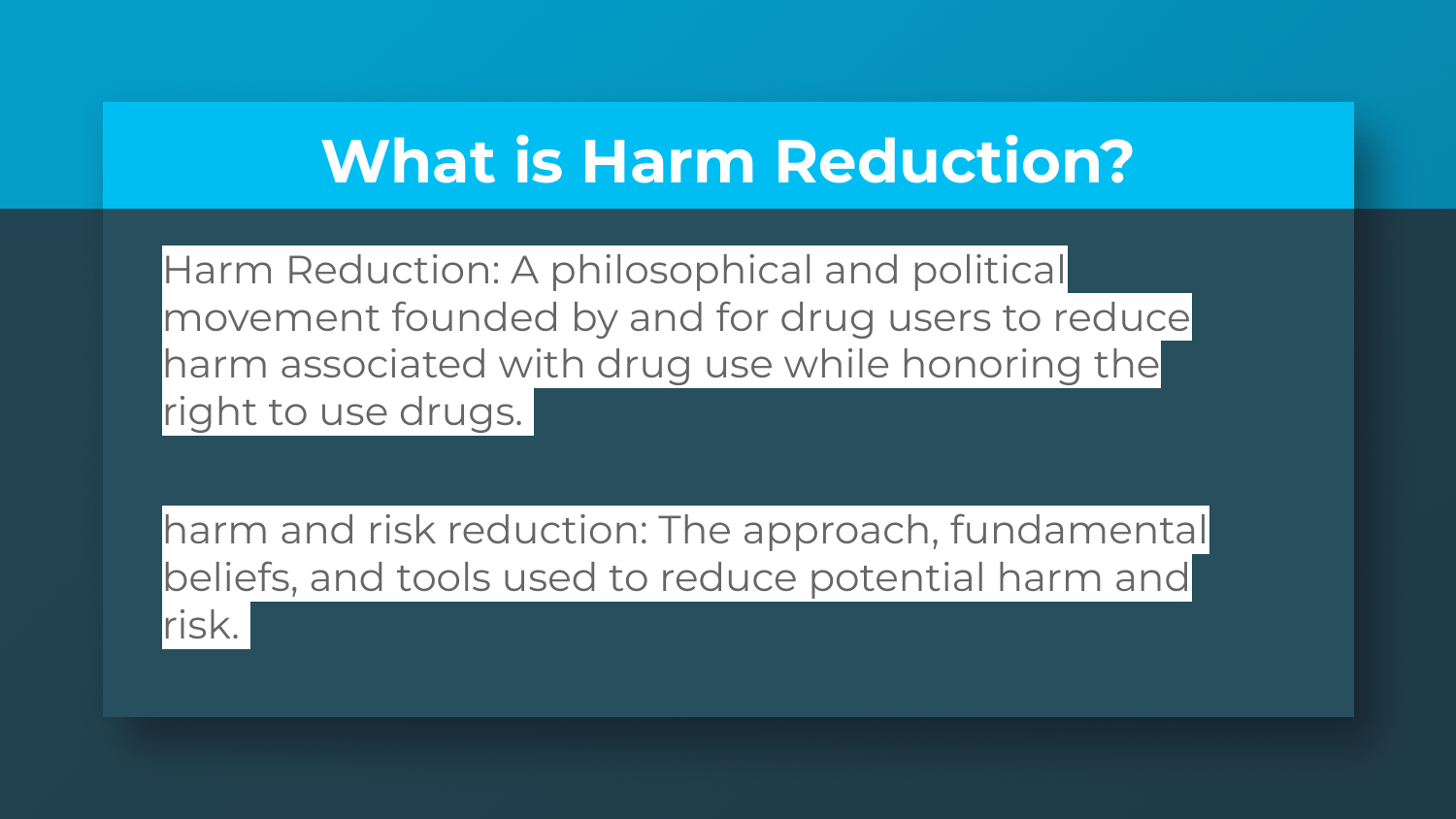

# What is Harm Reduction?
Harm Reduction: A philosophical and political movement founded by and for drug users to reduce harm associated with drug use while honoring the right to use drugs.

harm and risk reduction: The approach, fundamental beliefs, and tools used to reduce potential harm and risk.